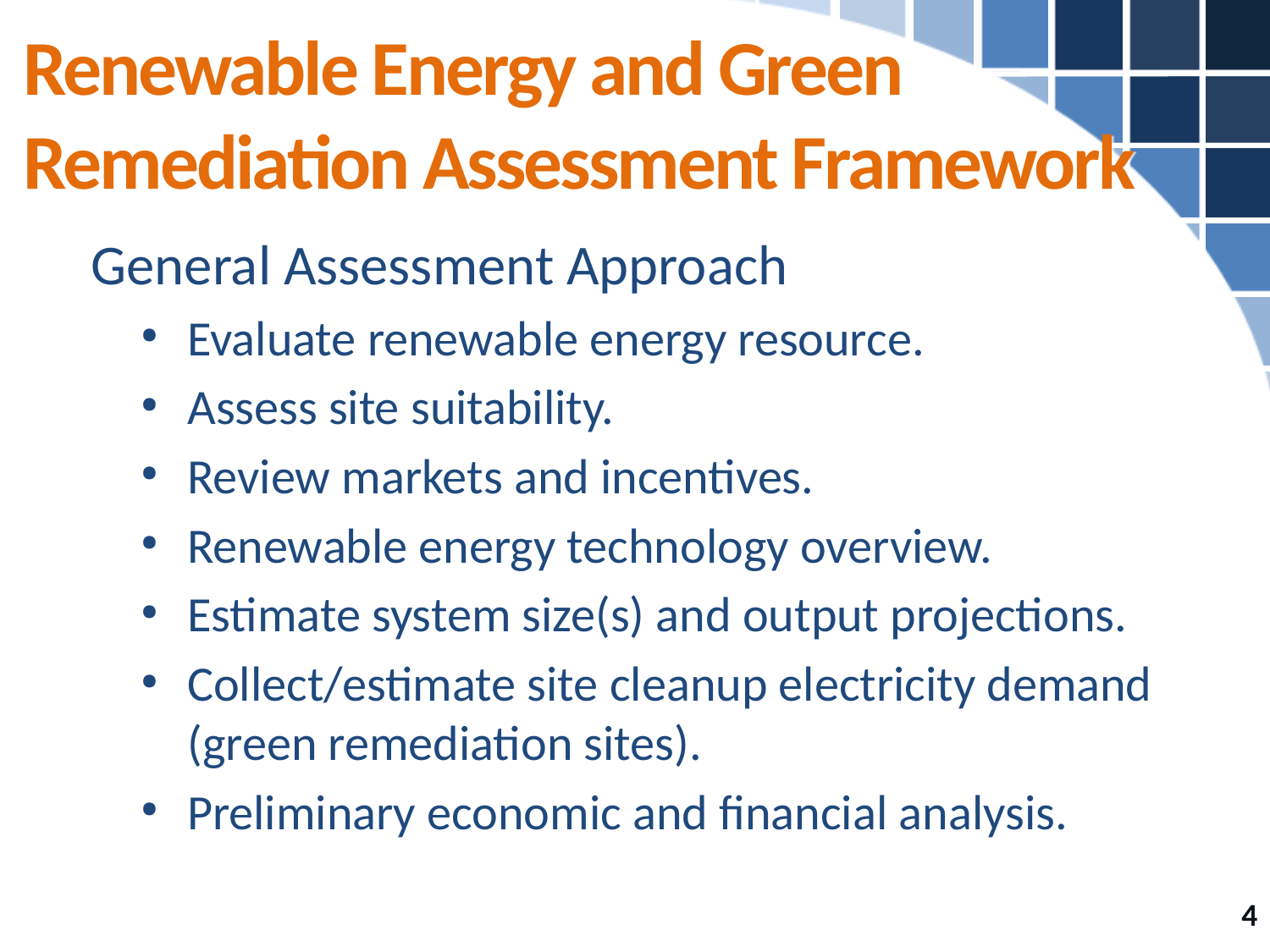

# Renewable Energy and Green Remediation Assessment Framework
General Assessment Approach
Evaluate renewable energy resource.
Assess site suitability.
Review markets and incentives.
Renewable energy technology overview.
Estimate system size(s) and output projections.
Collect/estimate site cleanup electricity demand (green remediation sites).
Preliminary economic and financial analysis.
4